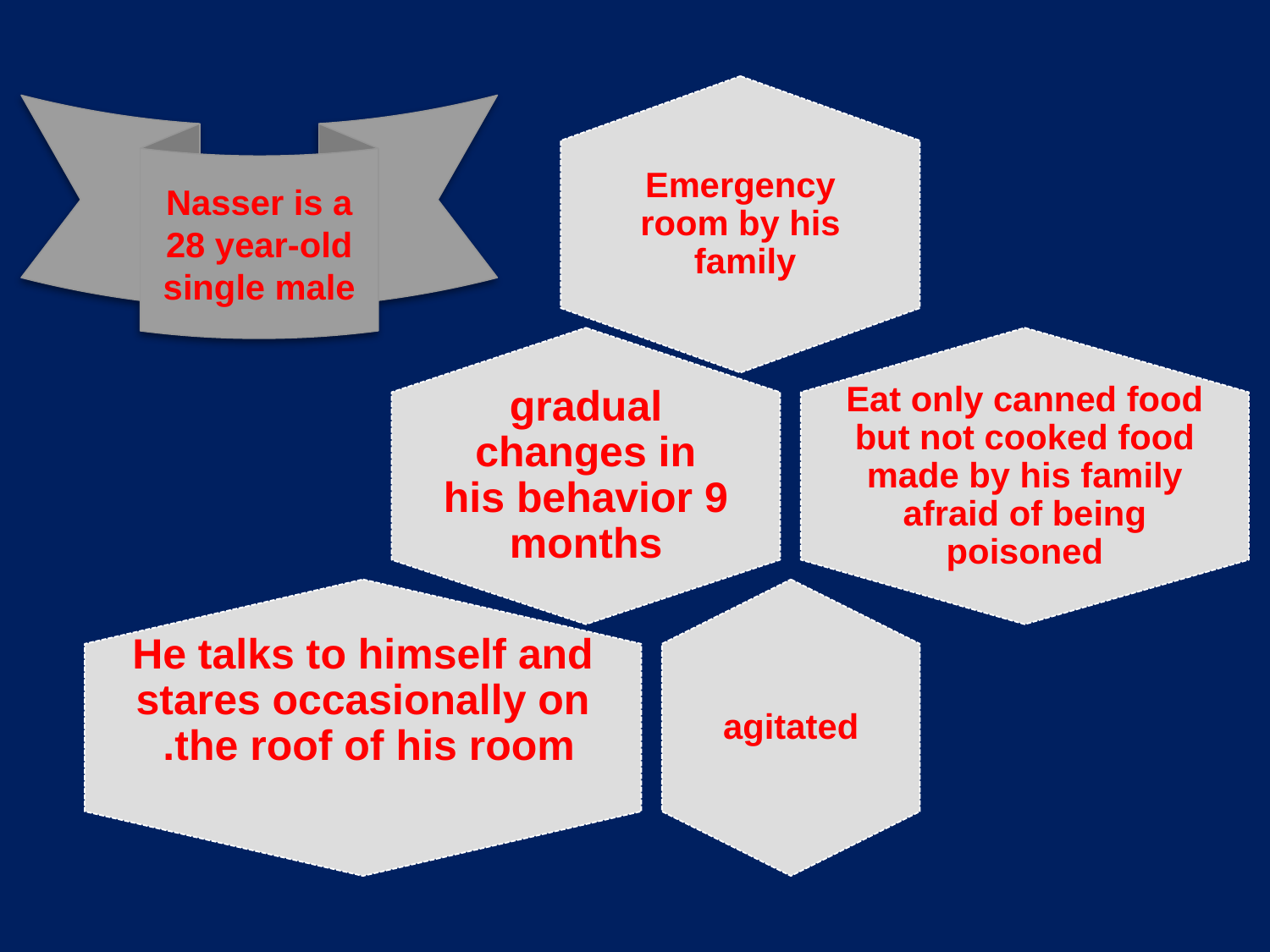

Emergency room by his family
Nasser is a 28 year-old single male
gradual changes in his behavior 9 months
Eat only canned food but not cooked food made by his family afraid of being poisoned

He talks to himself and stares occasionally on the roof of his room.

agitated